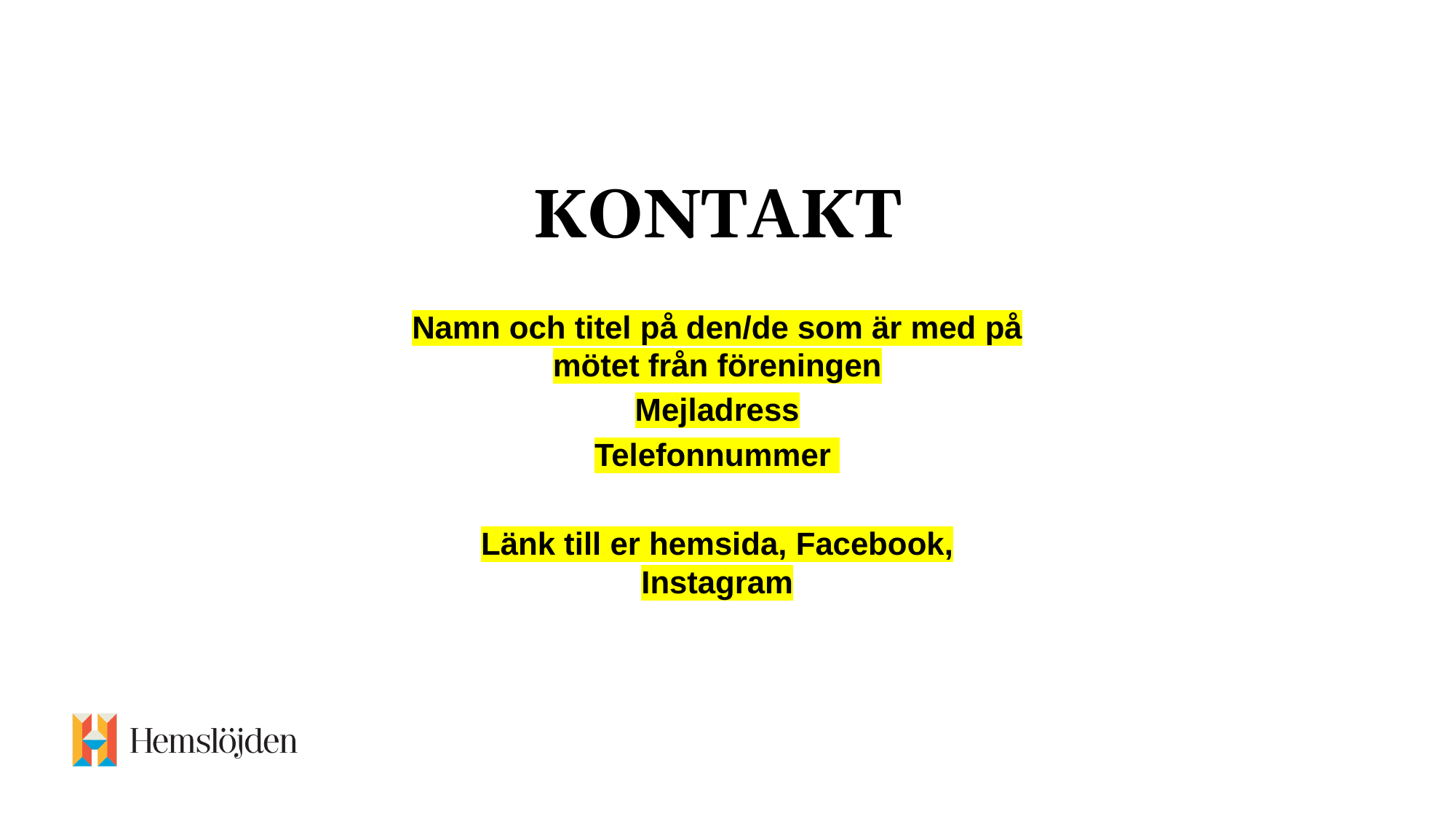

# KoNTAKT

Namn och titel på den/de som är med på mötet från föreningen
Mejladress
Telefonnummer

Länk till er hemsida, Facebook, Instagram